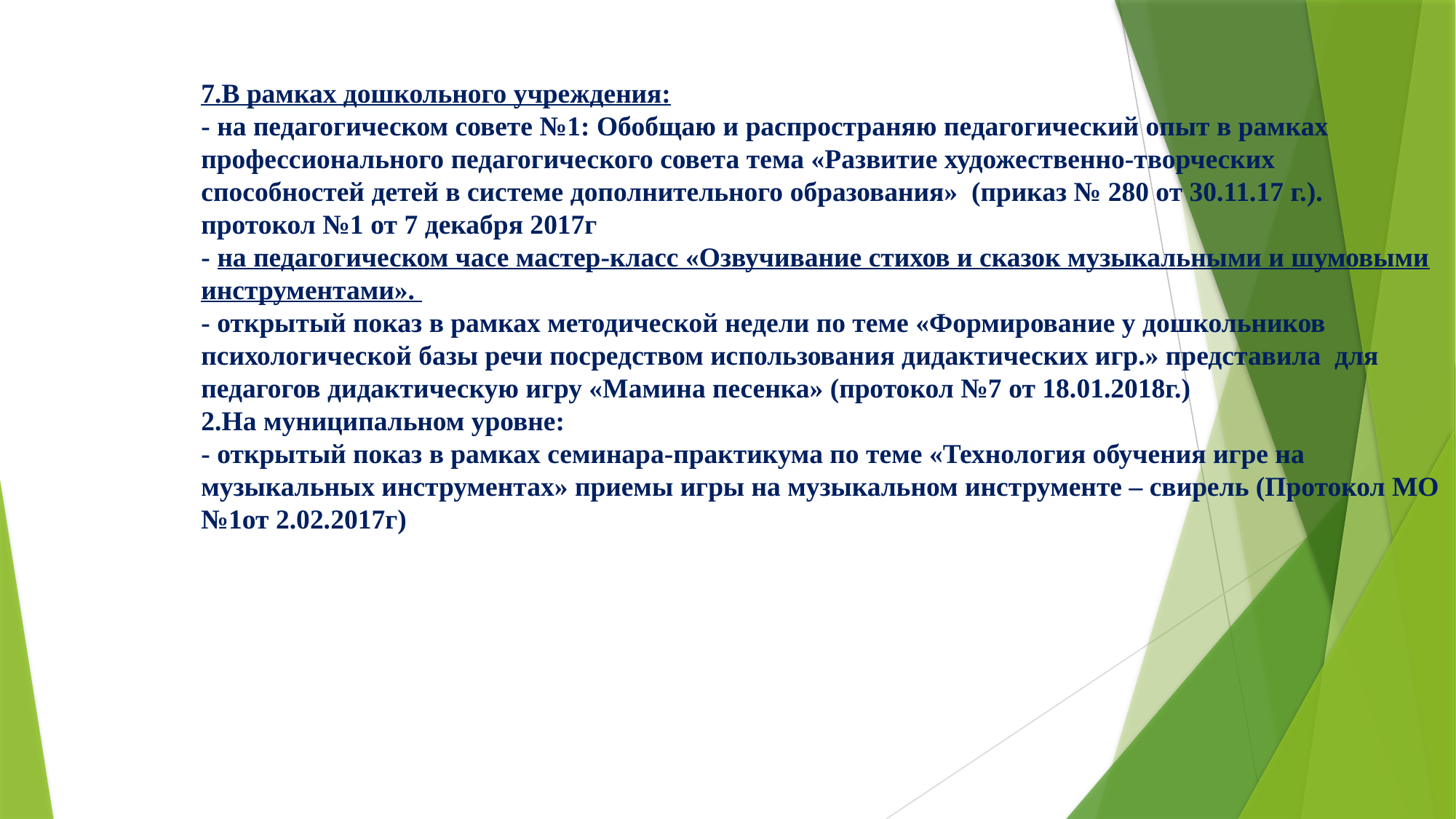

7.В рамках дошкольного учреждения:
- на педагогическом совете №1: Обобщаю и распространяю педагогический опыт в рамках профессионального педагогического совета тема «Развитие художественно-творческих способностей детей в системе дополнительного образования»  (приказ № 280 от 30.11.17 г.). протокол №1 от 7 декабря 2017г
- на педагогическом часе мастер-класс «Озвучивание стихов и сказок музыкальными и шумовыми инструментами».
- открытый показ в рамках методической недели по теме «Формирование у дошкольников  психологической базы речи посредством использования дидактических игр.» представила  для педагогов дидактическую игру «Мамина песенка» (протокол №7 от 18.01.2018г.)
2.На муниципальном уровне:
- открытый показ в рамках семинара-практикума по теме «Технология обучения игре на музыкальных инструментах» приемы игры на музыкальном инструменте – свирель (Протокол МО №1от 2.02.2017г)